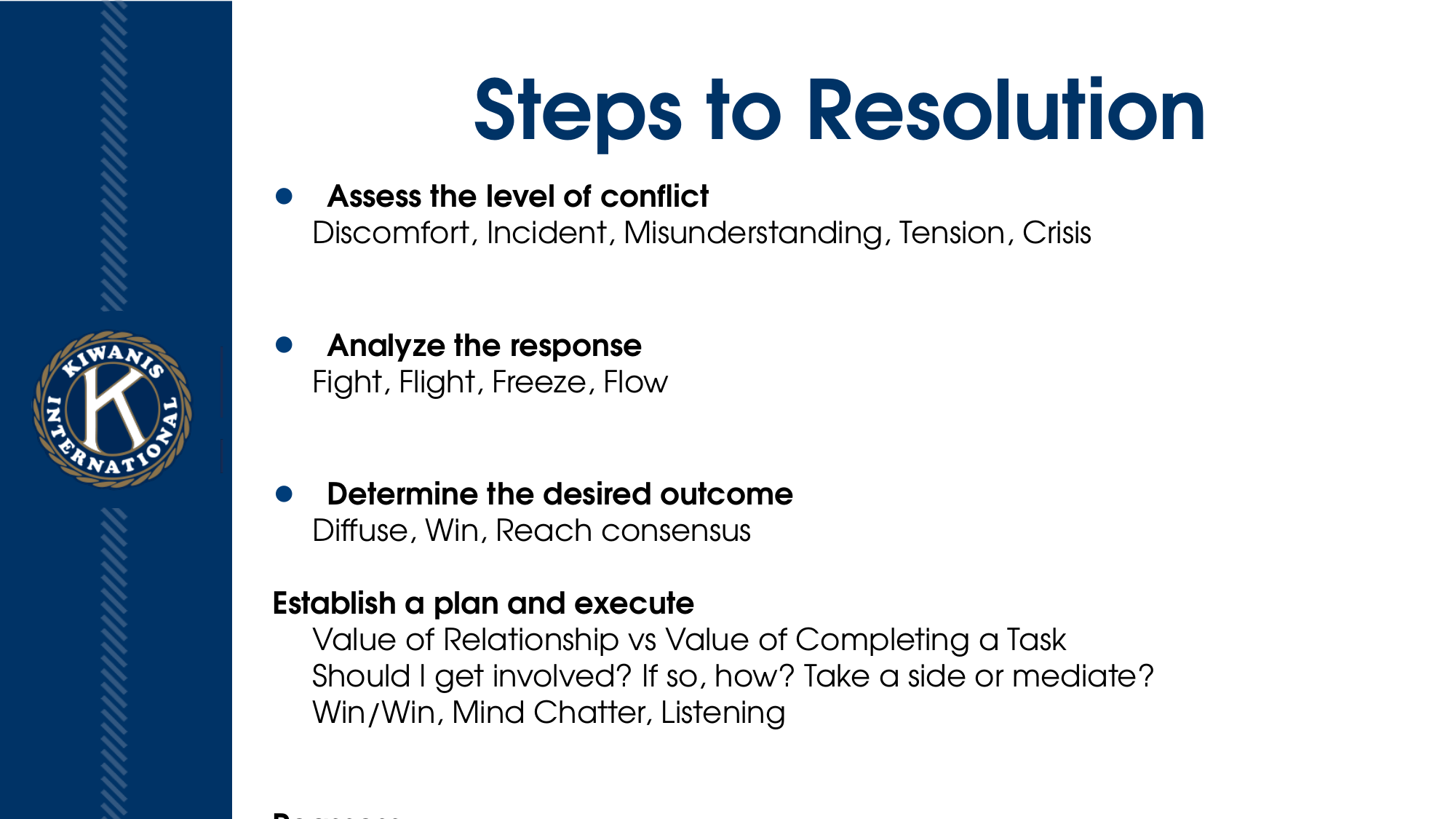

# Steps to Resolution
Assess the level of conflict
Discomfort, Incident, Misunderstanding, Tension, Crisis

Analyze the response
Fight, Flight, Freeze, Flow

Determine the desired outcome
Diffuse, Win, Reach consensus

Establish a plan and execute
Value of Relationship vs Value of Completing a Task
Should I get involved? If so, how? Take a side or mediate?
Win/Win, Mind Chatter, Listening

Reassess
Is the situation improving?
Do I have new information that might cause me to adjust my plan